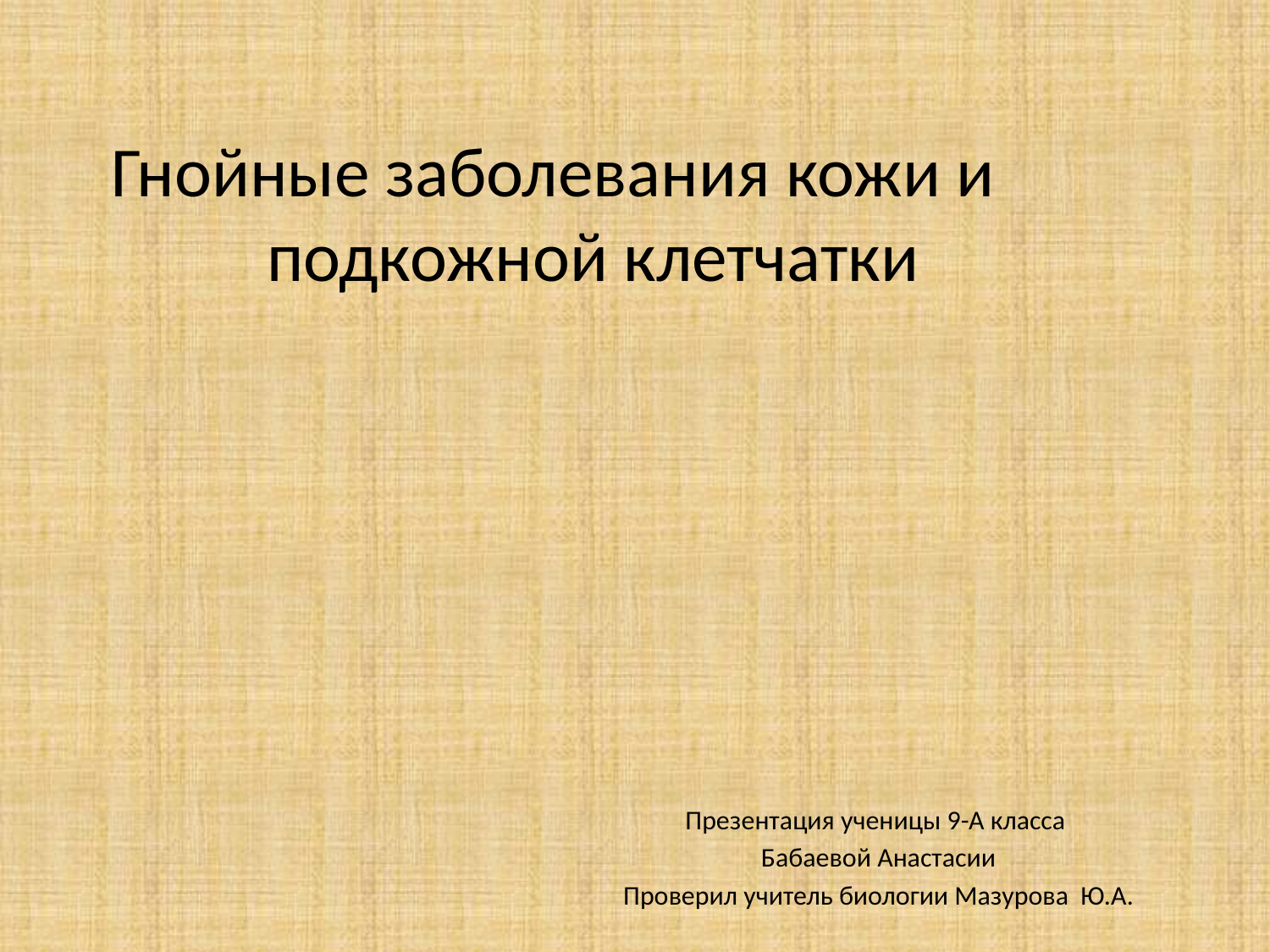

# Гнойные заболевания кожи и       подкожной клетчатки
Презентация ученицы 9-А класса
Бабаевой Анастасии
Проверил учитель биологии Мазурова  Ю.А.